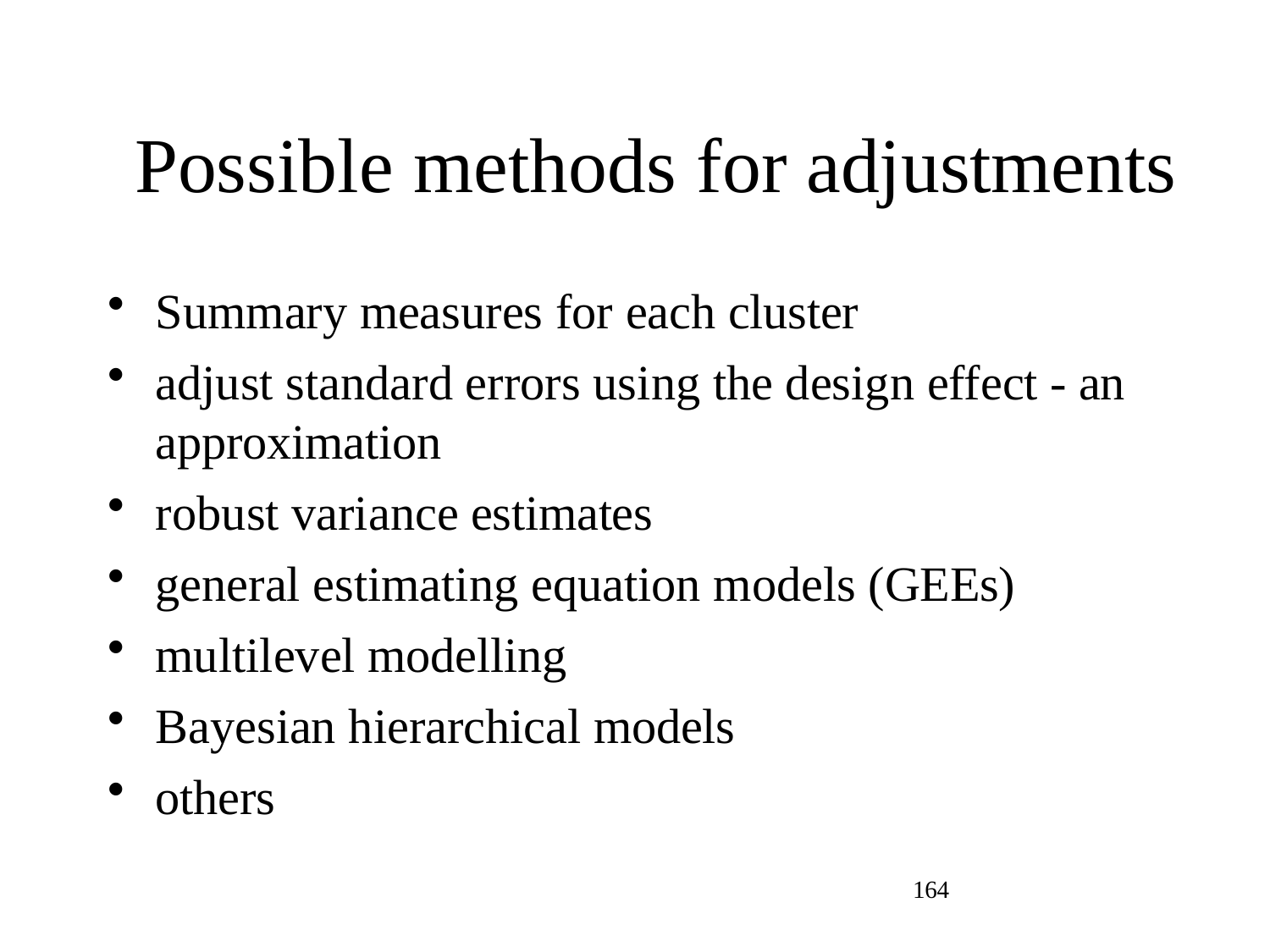

# Possible methods for adjustments
Summary measures for each cluster
adjust standard errors using the design effect - an approximation
robust variance estimates
general estimating equation models (GEEs)
multilevel modelling
Bayesian hierarchical models
others
164